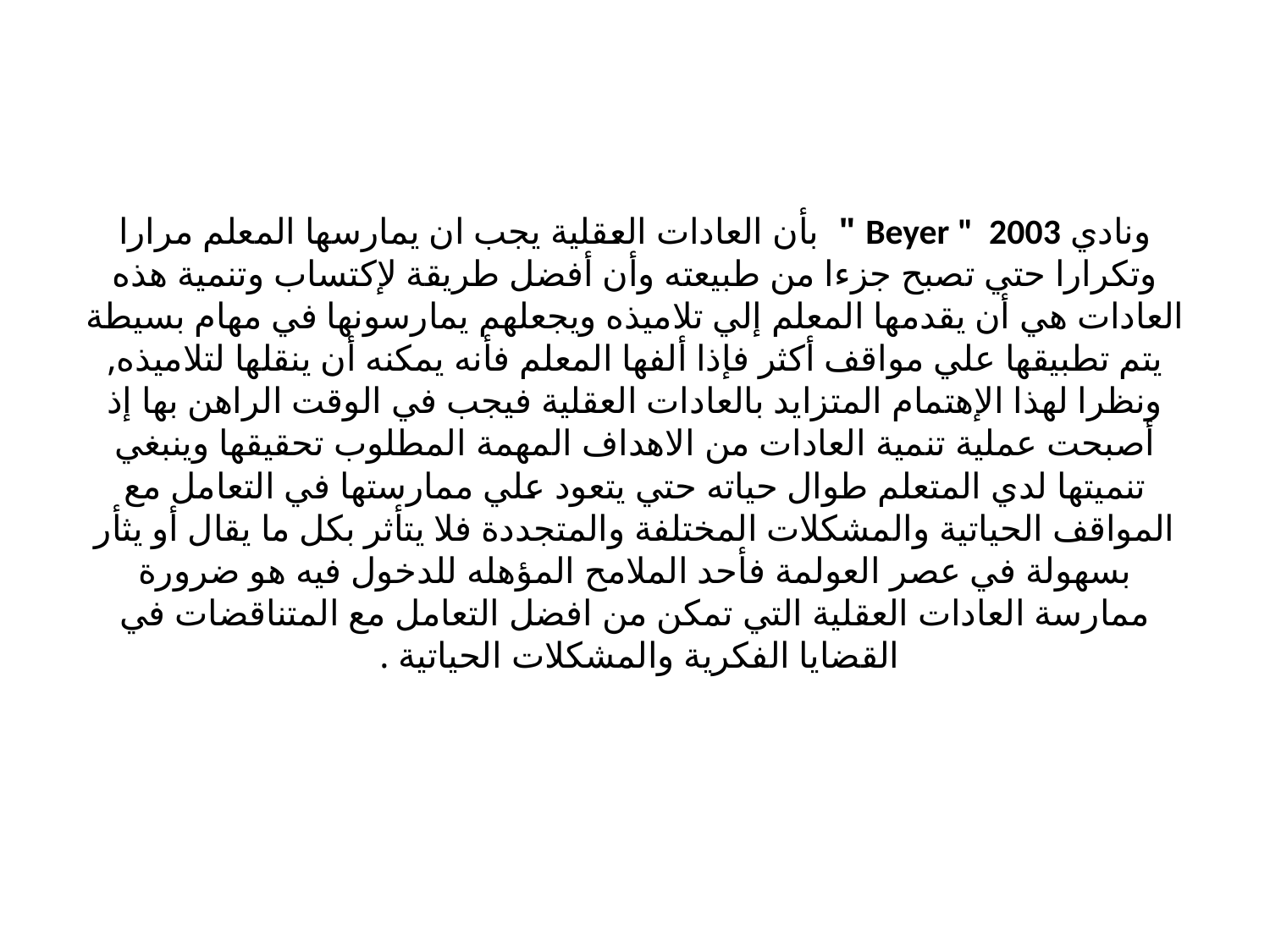

# ونادي Beyer "  2003 "  بأن العادات العقلية يجب ان يمارسها المعلم مرارا وتكرارا حتي تصبح جزءا من طبيعته وأن أفضل طريقة لإكتساب وتنمية هذه العادات هي أن يقدمها المعلم إلي تلاميذه ويجعلهم يمارسونها في مهام بسيطة يتم تطبيقها علي مواقف أكثر فإذا ألفها المعلم فأنه يمكنه أن ينقلها لتلاميذه, ونظرا لهذا الإهتمام المتزايد بالعادات العقلية فيجب في الوقت الراهن بها إذ أصبحت عملية تنمية العادات من الاهداف المهمة المطلوب تحقيقها وينبغي تنميتها لدي المتعلم طوال حياته حتي يتعود علي ممارستها في التعامل مع المواقف الحياتية والمشكلات المختلفة والمتجددة فلا يتأثر بكل ما يقال أو يثأر بسهولة في عصر العولمة فأحد الملامح المؤهله للدخول فيه هو ضرورة ممارسة العادات العقلية التي تمكن من افضل التعامل مع المتناقضات في القضايا الفكرية والمشكلات الحياتية .